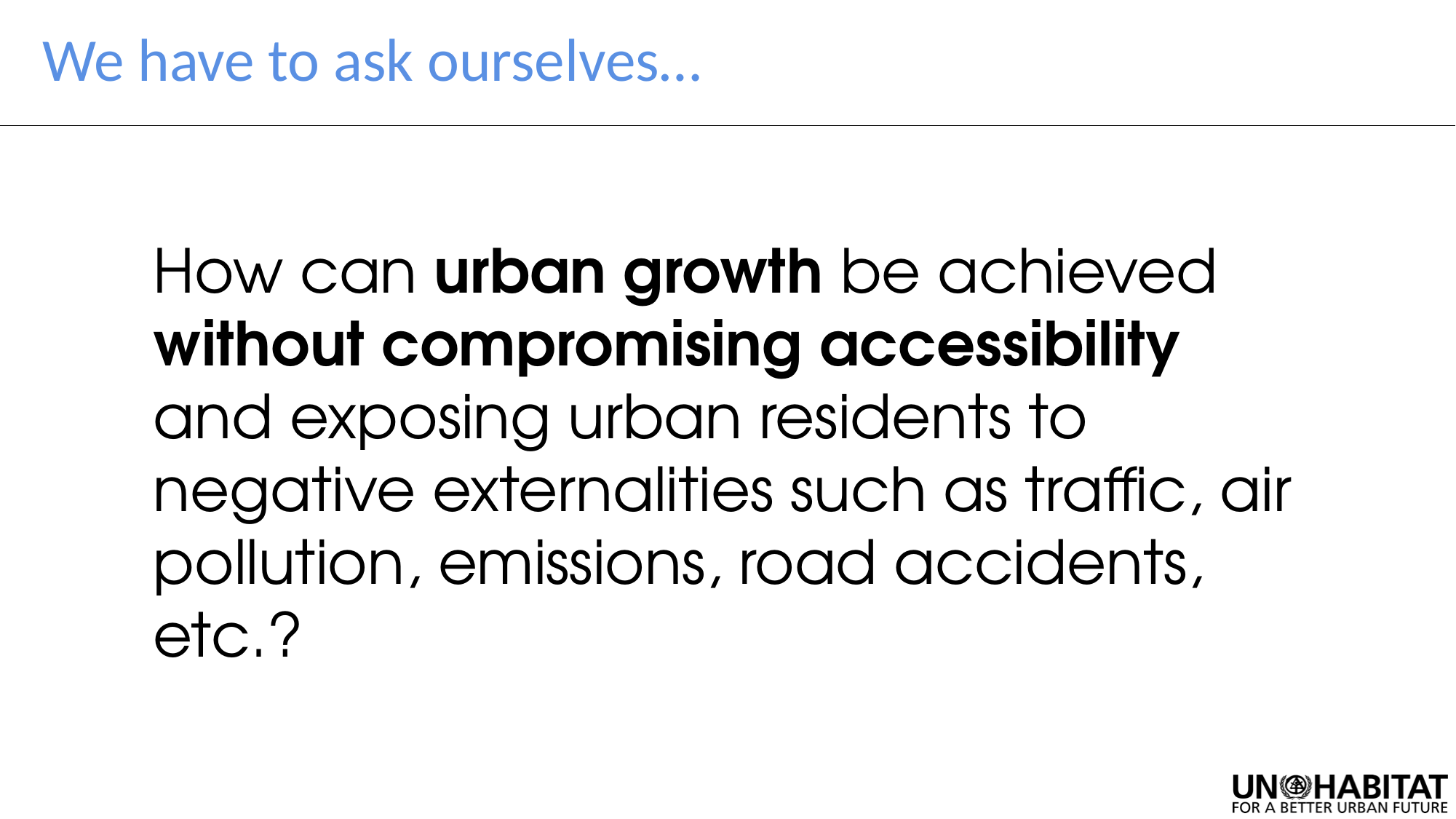

We have to ask ourselves…
How can urban growth be achieved without compromising accessibility and exposing urban residents to negative externalities such as traffic, air pollution, emissions, road accidents, etc.?